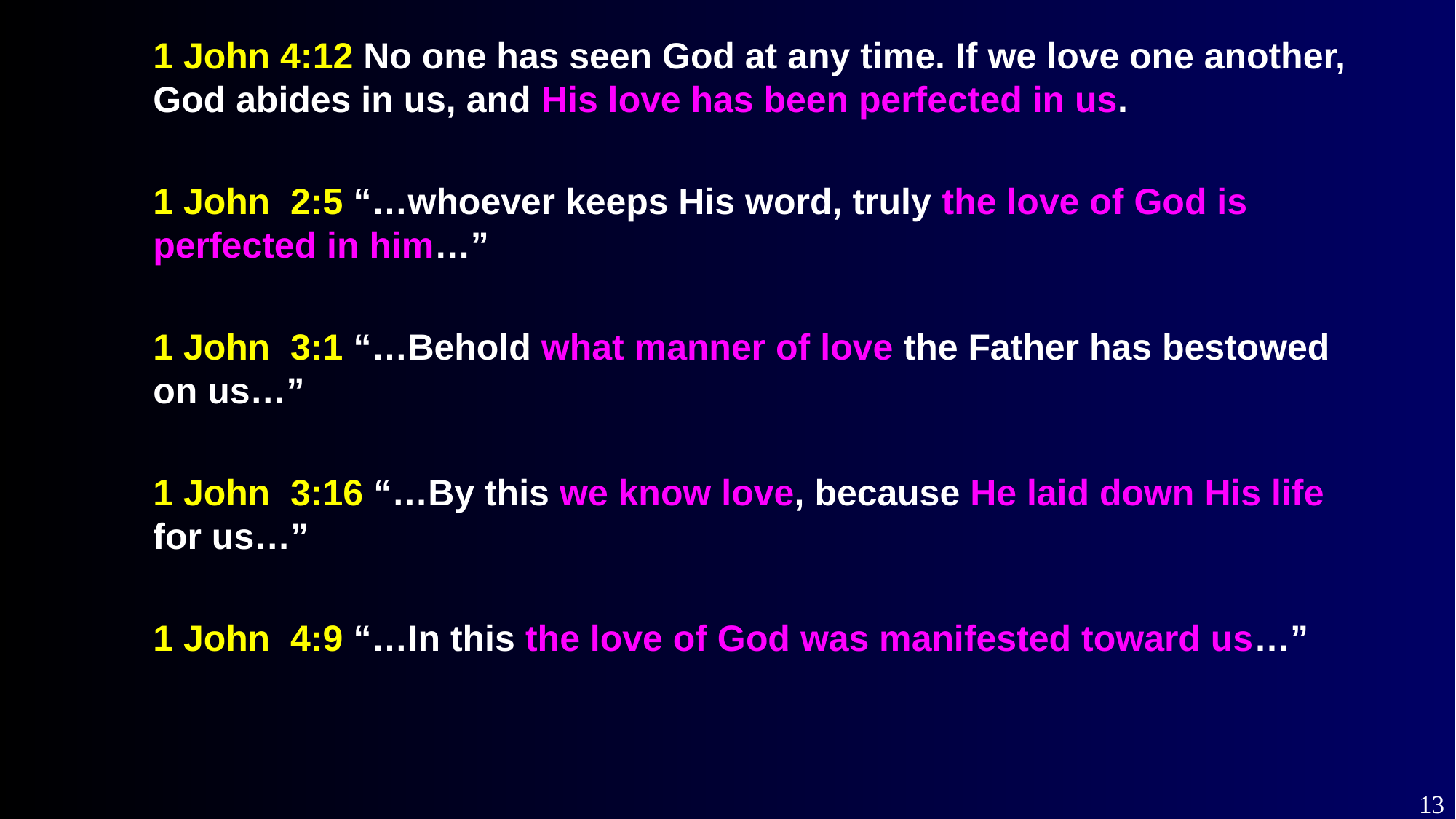

1 John 4:12 No one has seen God at any time. If we love one another, God abides in us, and His love has been perfected in us.

1 John  2:5 “…whoever keeps His word, truly the love of God is perfected in him…”

1 John  3:1 “…Behold what manner of love the Father has bestowed on us…”

1 John  3:16 “…By this we know love, because He laid down His life for us…”

1 John  4:9 “…In this the love of God was manifested toward us…”

13